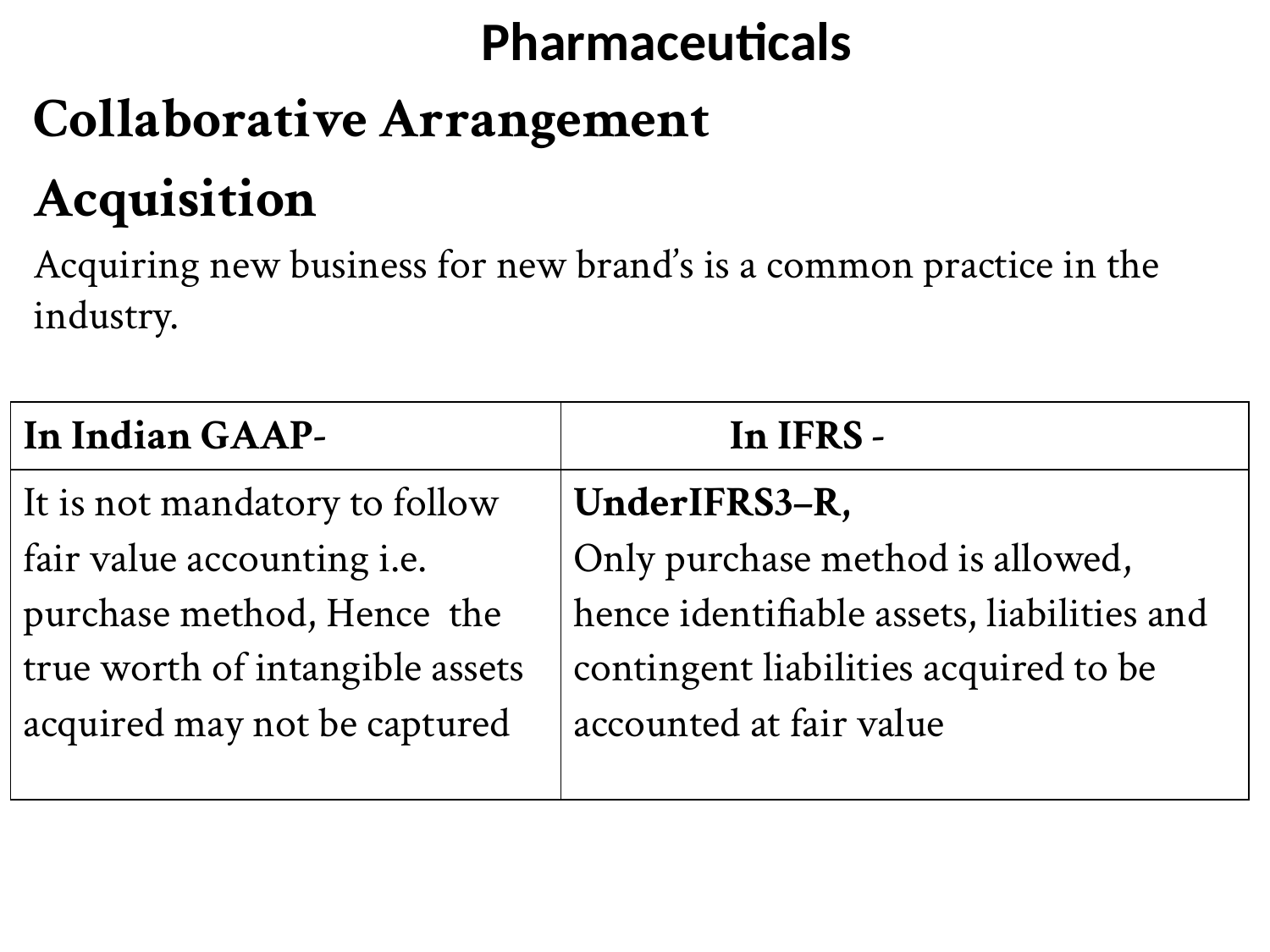

# Pharmaceuticals
Collaborative Arrangement
Acquisition
Acquiring new business for new brand’s is a common practice in the industry.
| In Indian GAAP- | In IFRS - |
| --- | --- |
| It is not mandatory to follow fair value accounting i.e. purchase method, Hence the true worth of intangible assets acquired may not be captured | UnderIFRS3–R, Only purchase method is allowed, hence identifiable assets, liabilities and contingent liabilities acquired to be accounted at fair value |